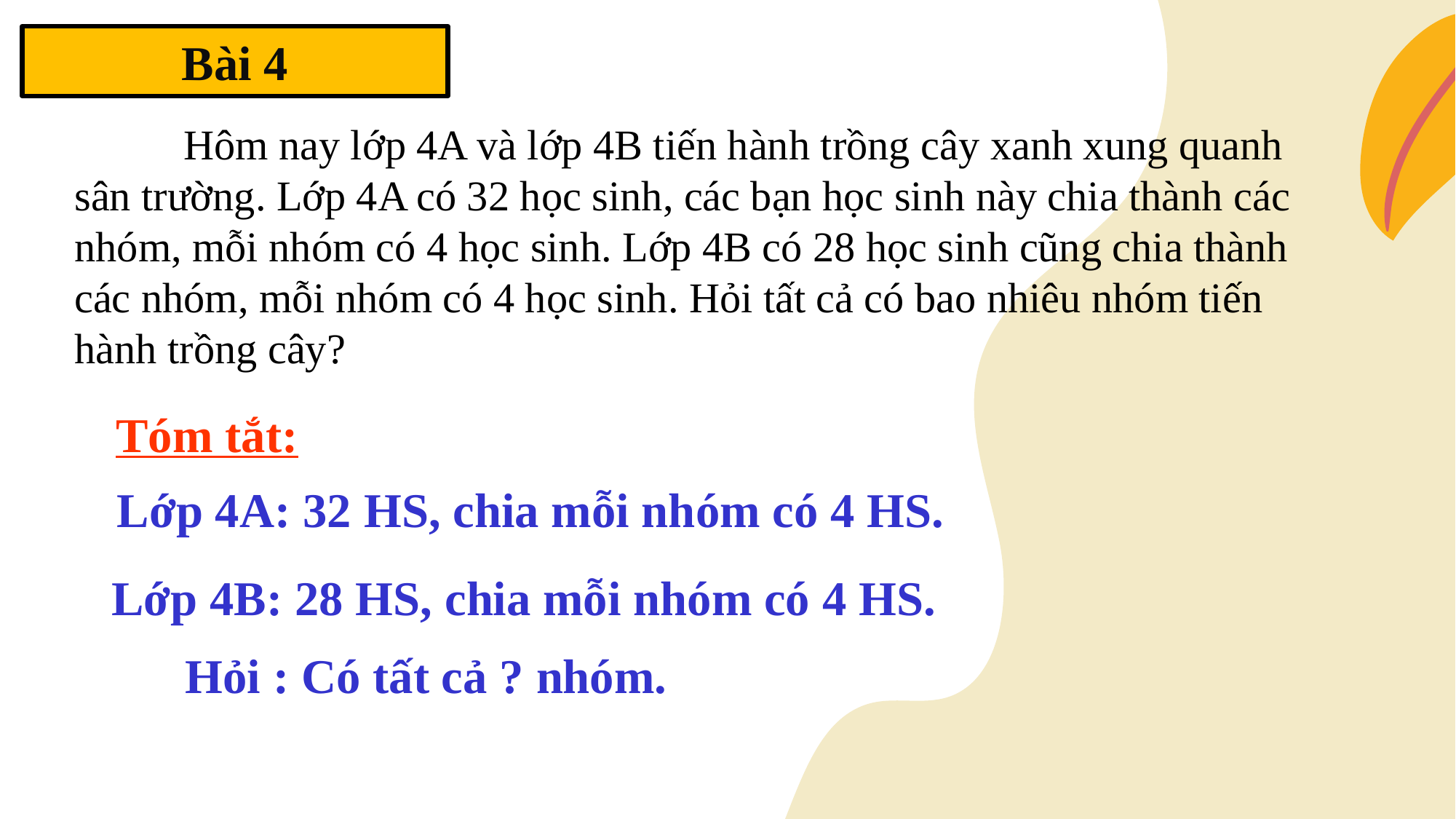

Bài 4
	Hôm nay lớp 4A và lớp 4B tiến hành trồng cây xanh xung quanh sân trường. Lớp 4A có 32 học sinh, các bạn học sinh này chia thành các nhóm, mỗi nhóm có 4 học sinh. Lớp 4B có 28 học sinh cũng chia thành các nhóm, mỗi nhóm có 4 học sinh. Hỏi tất cả có bao nhiêu nhóm tiến hành trồng cây?
Tóm tắt:
Lớp 4A: 32 HS, chia mỗi nhóm có 4 HS.
  Lớp 4B: 28 HS, chia mỗi nhóm có 4 HS.
     Hỏi : Có tất cả ? nhóm.